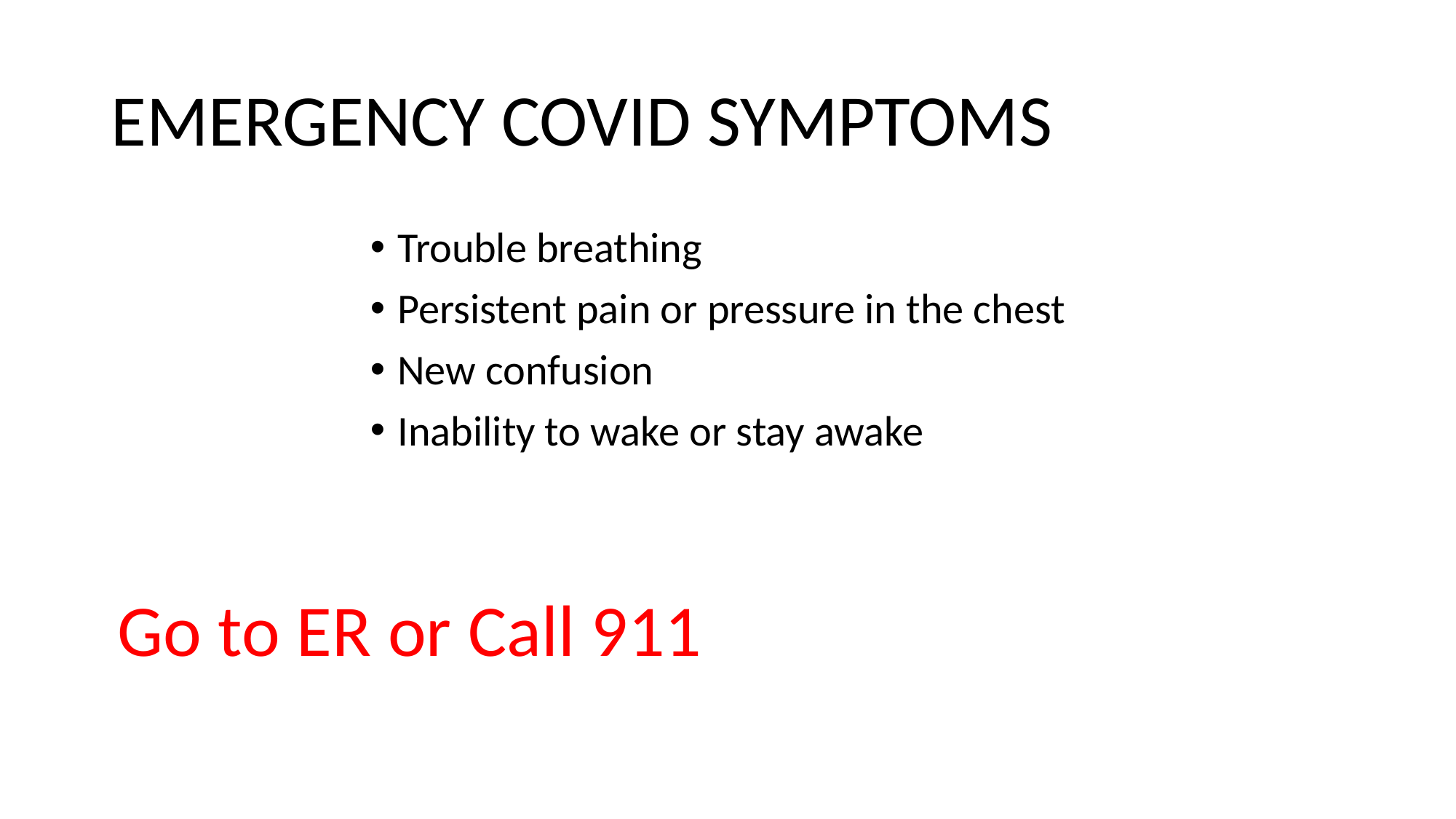

# EMERGENCY COVID SYMPTOMS
Trouble breathing
Persistent pain or pressure in the chest
New confusion
Inability to wake or stay awake

Go to ER or Call 911